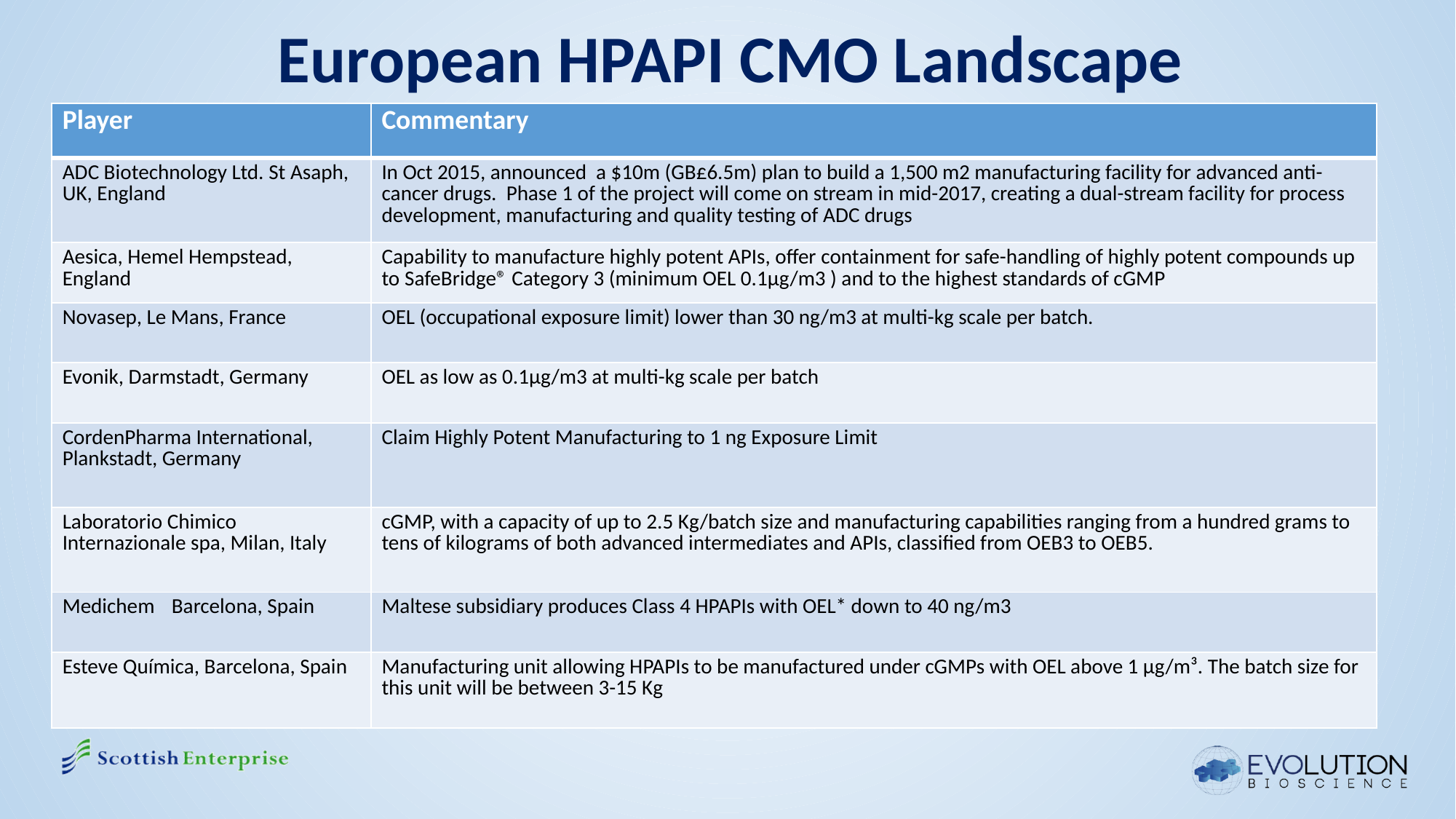

# European HPAPI CMO Landscape
| Player | Commentary |
| --- | --- |
| ADC Biotechnology Ltd. St Asaph, UK, England | In Oct 2015, announced a $10m (GB£6.5m) plan to build a 1,500 m2 manufacturing facility for advanced anti-cancer drugs. Phase 1 of the project will come on stream in mid-2017, creating a dual-stream facility for process development, manufacturing and quality testing of ADC drugs |
| Aesica, Hemel Hempstead, England | Capability to manufacture highly potent APIs, offer containment for safe-handling of highly potent compounds up to SafeBridge® Category 3 (minimum OEL 0.1μg/m3 ) and to the highest standards of cGMP |
| Novasep, Le Mans, France | OEL (occupational exposure limit) lower than 30 ng/m3 at multi-kg scale per batch. |
| Evonik, Darmstadt, Germany | OEL as low as 0.1µg/m3 at multi-kg scale per batch |
| CordenPharma International, Plankstadt, Germany | Claim Highly Potent Manufacturing to 1 ng Exposure Limit |
| Laboratorio Chimico Internazionale spa, Milan, Italy | cGMP, with a capacity of up to 2.5 Kg/batch size and manufacturing capabilities ranging from a hundred grams to tens of kilograms of both advanced intermediates and APIs, classified from OEB3 to OEB5. |
| Medichem Barcelona, Spain | Maltese subsidiary produces Class 4 HPAPIs with OEL\* down to 40 ng/m3 |
| Esteve Química, Barcelona, Spain | Manufacturing unit allowing HPAPIs to be manufactured under cGMPs with OEL above 1 μg/m³. The batch size for this unit will be between 3-15 Kg |